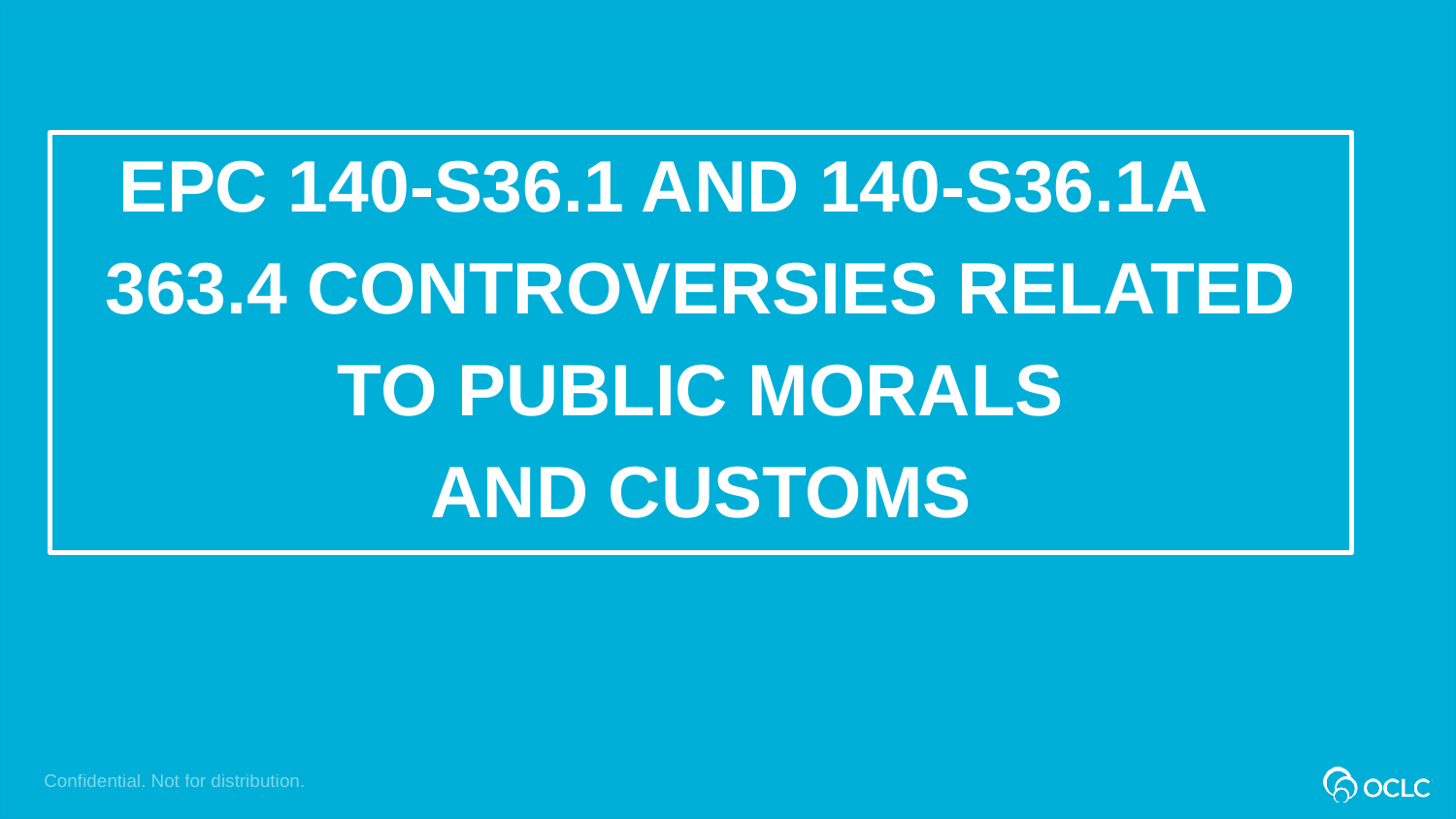

EPC 140-S36.1 and 140-S36.1a
363.4 controversies related
 to public morals
and customs